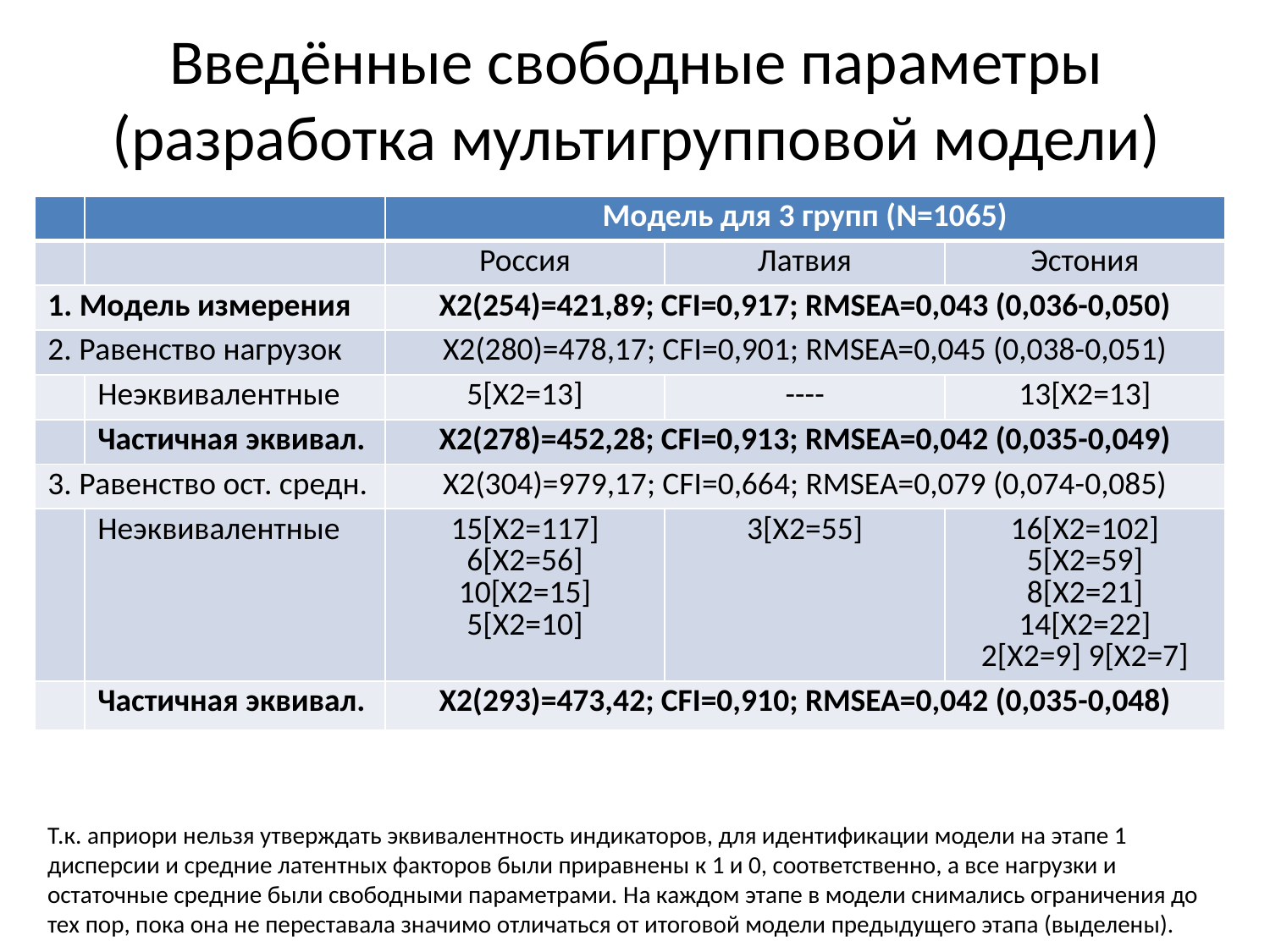

# Введённые свободные параметры (разработка мультигрупповой модели)
|  |  | Модель для 3 групп (N=1065) |  |  |
| --- | --- | --- | --- | --- |
|  |  | Россия | Латвия | Эстония |
| 1. Модель измерения |  | X2(254)=421,89; CFI=0,917; RMSEA=0,043 (0,036-0,050) |  |  |
| 2. Равенство нагрузок |  | X2(280)=478,17; CFI=0,901; RMSEA=0,045 (0,038-0,051) |  |  |
|  | Неэквивалентные | 5[X2=13] | ---- | 13[X2=13] |
|  | Частичная эквивал. | X2(278)=452,28; CFI=0,913; RMSEA=0,042 (0,035-0,049) |  |  |
| 3. Равенство ост. средн. |  | X2(304)=979,17; CFI=0,664; RMSEA=0,079 (0,074-0,085) |  |  |
|  | Неэквивалентные | 15[X2=117] 6[X2=56] 10[X2=15] 5[X2=10] | 3[X2=55] | 16[X2=102] 5[X2=59] 8[X2=21] 14[X2=22] 2[X2=9] 9[X2=7] |
|  | Частичная эквивал. | X2(293)=473,42; CFI=0,910; RMSEA=0,042 (0,035-0,048) |  |  |
Т.к. априори нельзя утверждать эквивалентность индикаторов, для идентификации модели на этапе 1 дисперсии и средние латентных факторов были приравнены к 1 и 0, соответственно, а все нагрузки и остаточные средние были свободными параметрами. На каждом этапе в модели снимались ограничения до тех пор, пока она не переставала значимо отличаться от итоговой модели предыдущего этапа (выделены).